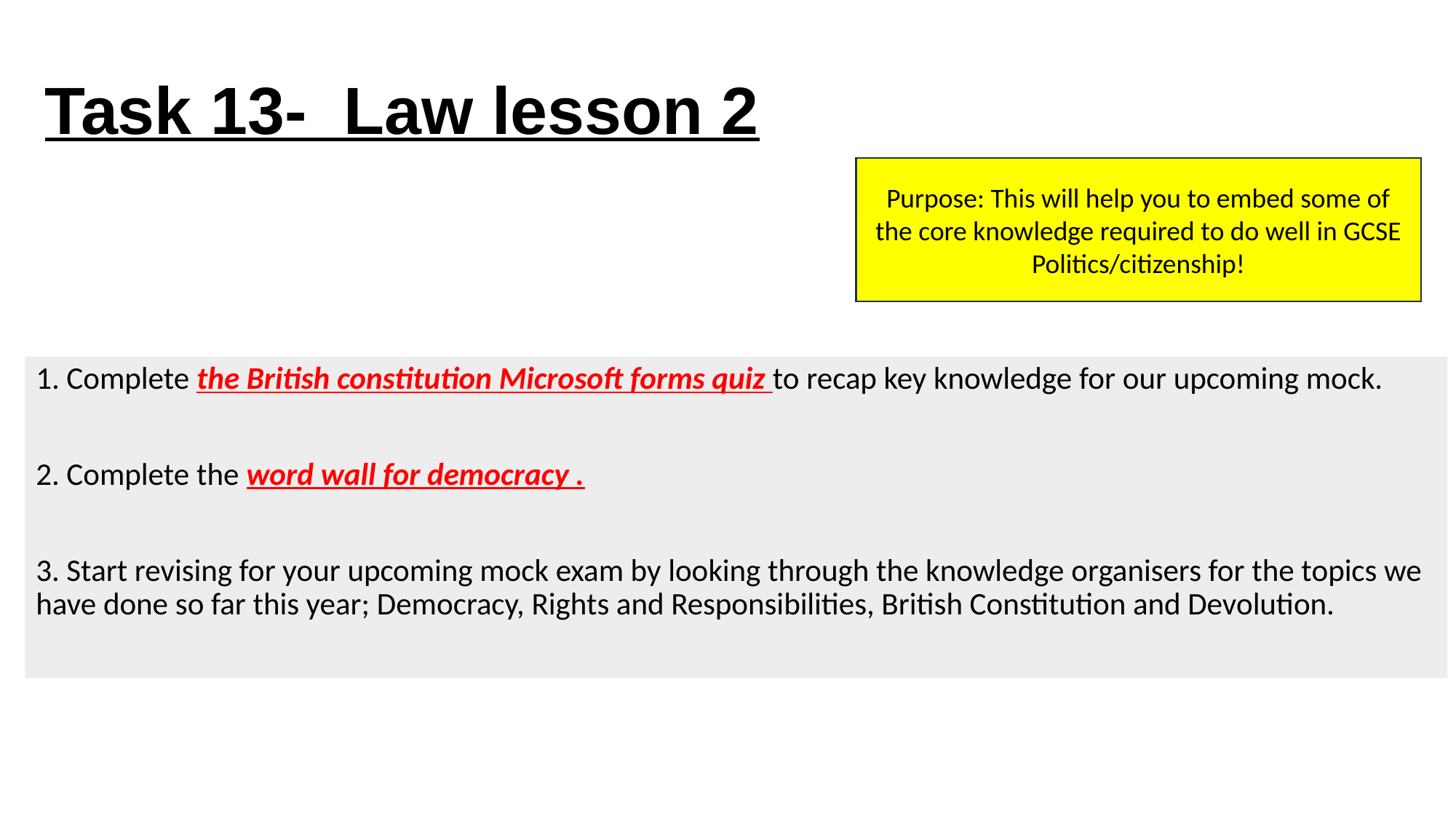

# Task 13-  Law lesson 2
Purpose: This will help you to embed some of the core knowledge required to do well in GCSE Politics/citizenship!
1. Complete the British constitution Microsoft forms quiz to recap key knowledge for our upcoming mock.

2. Complete the word wall for democracy .

3. Start revising for your upcoming mock exam by looking through the knowledge organisers for the topics we have done so far this year; Democracy, Rights and Responsibilities, British Constitution and Devolution.